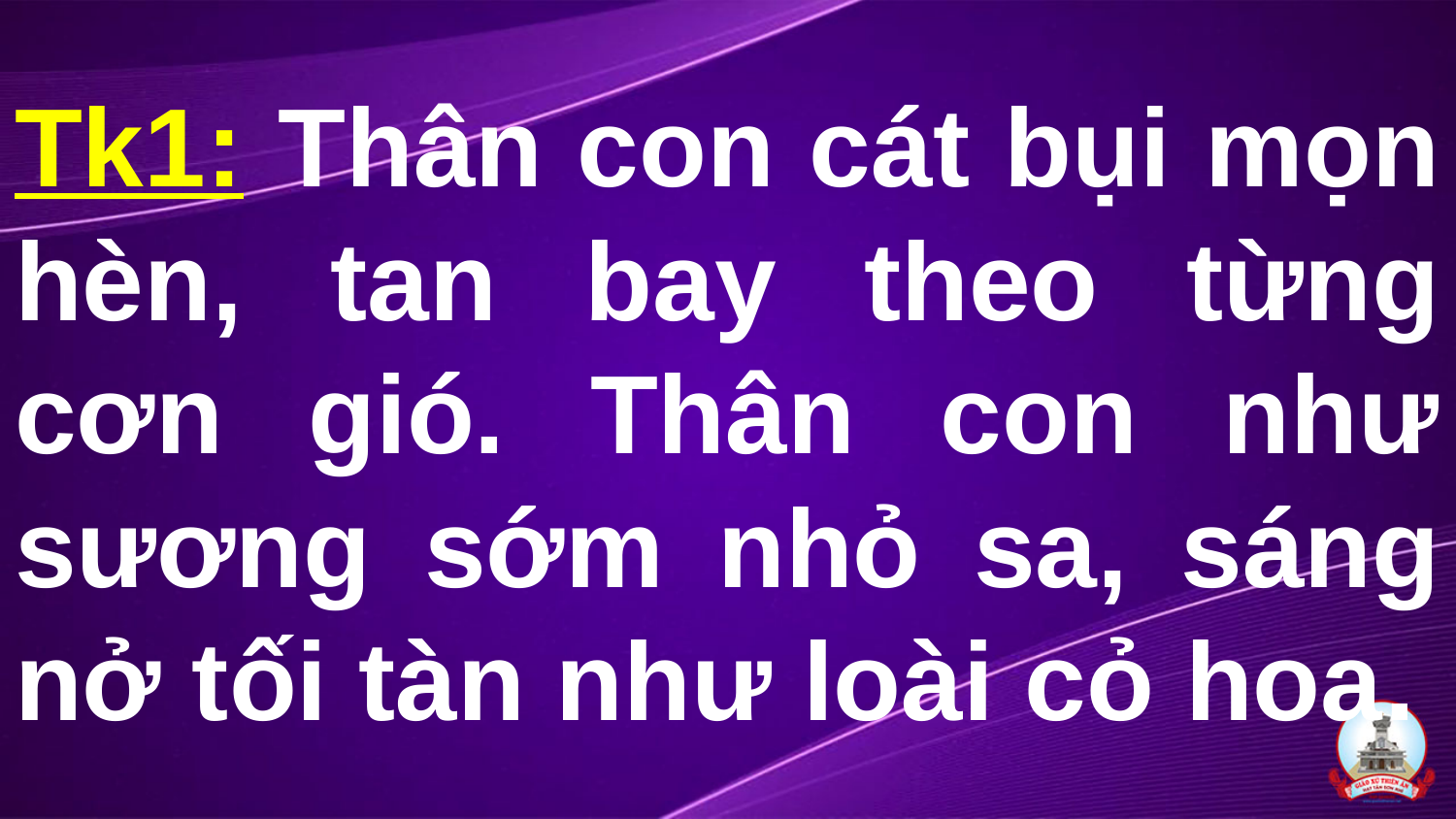

# Tk1: Thân con cát bụi mọn hèn, tan bay theo từng cơn gió. Thân con như sương sớm nhỏ sa, sáng nở tối tàn như loài cỏ hoa.